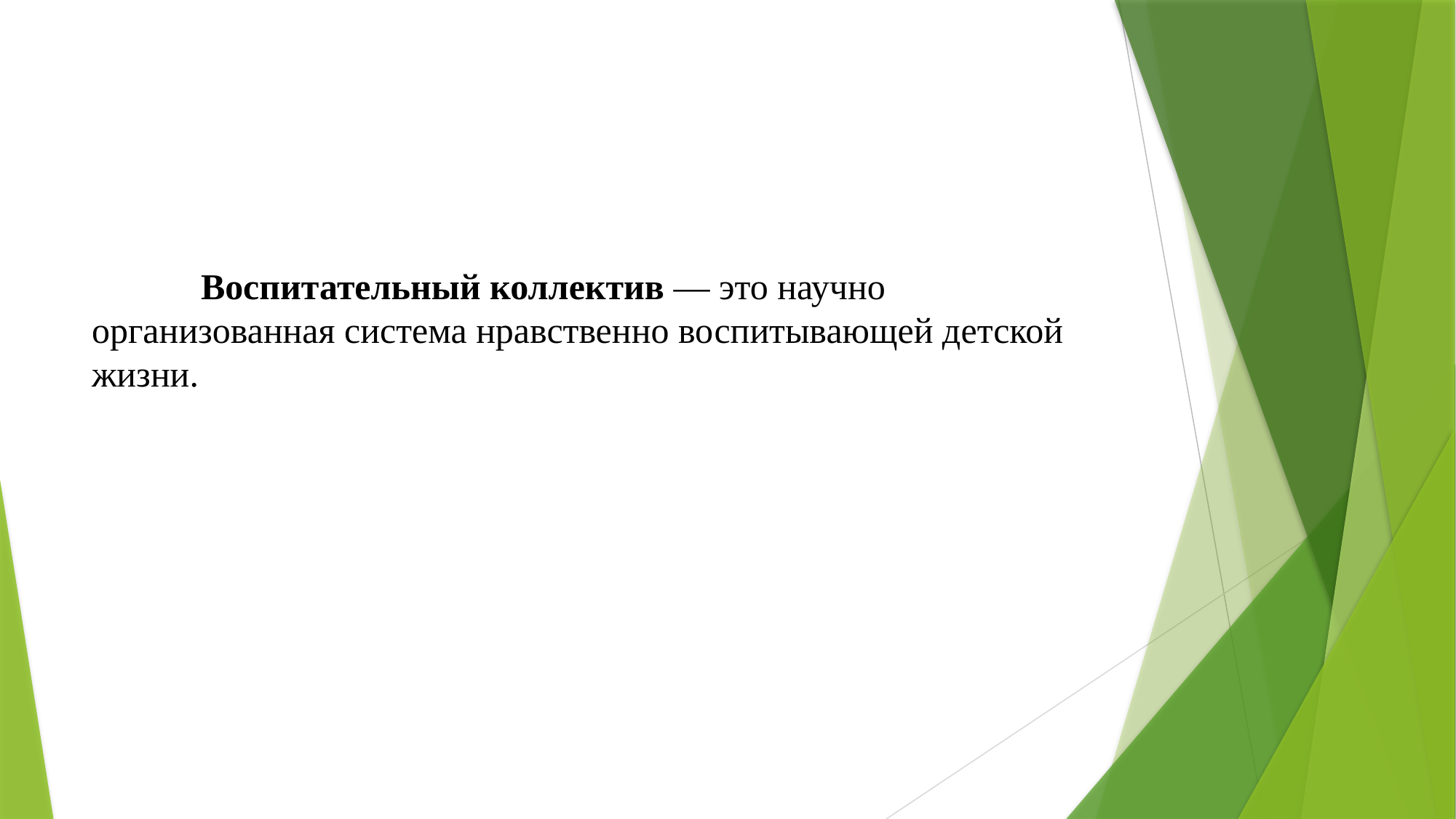

#
	Воспитательный коллектив — это научно организованная система нравственно воспитывающей детской жизни.